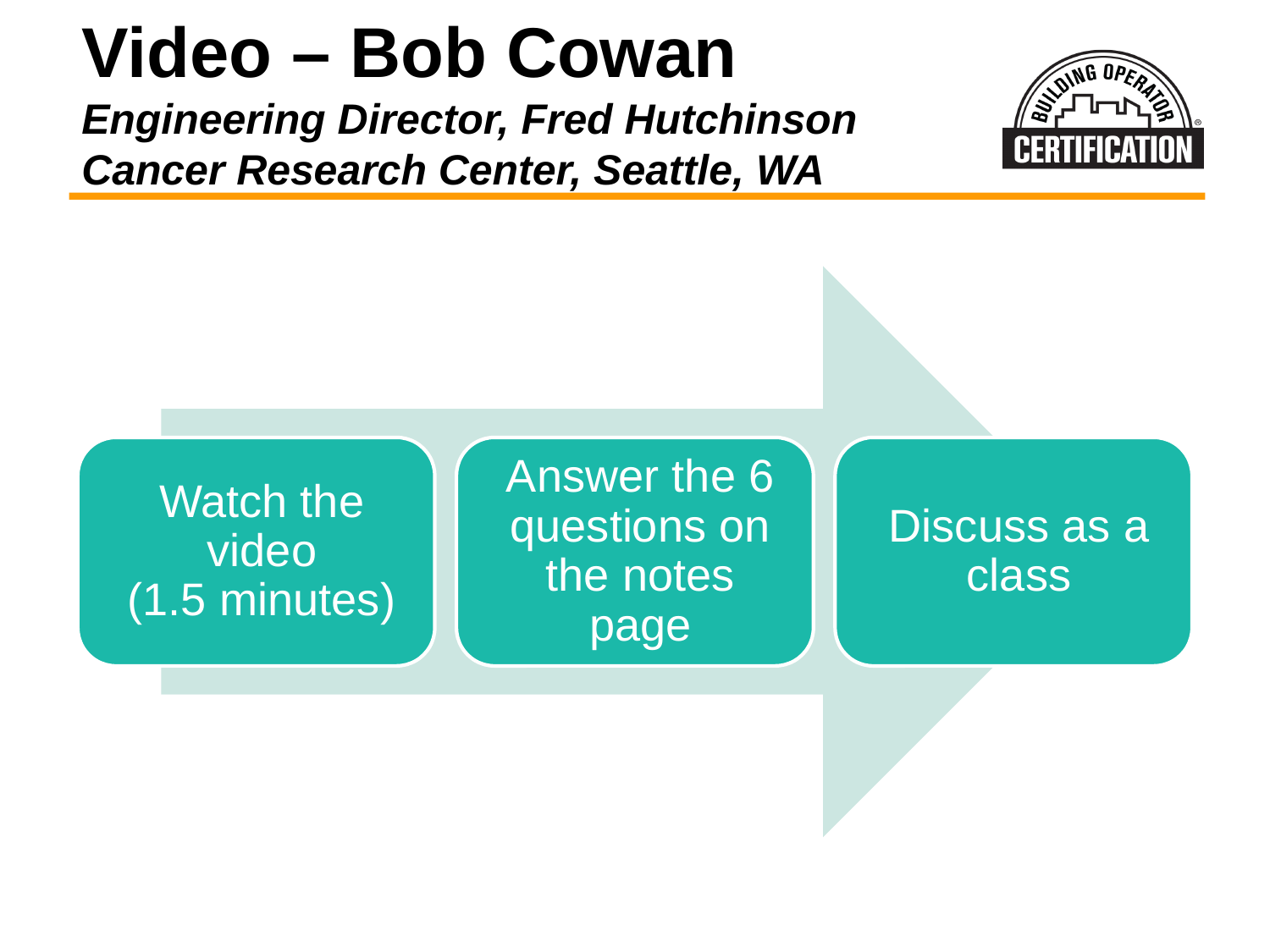

# Video – Bob Cowan Engineering Director, Fred Hutchinson Cancer Research Center, Seattle, WA
Watch the video
(1.5 minutes)
Answer the 6 questions on the notes page
Discuss as a class